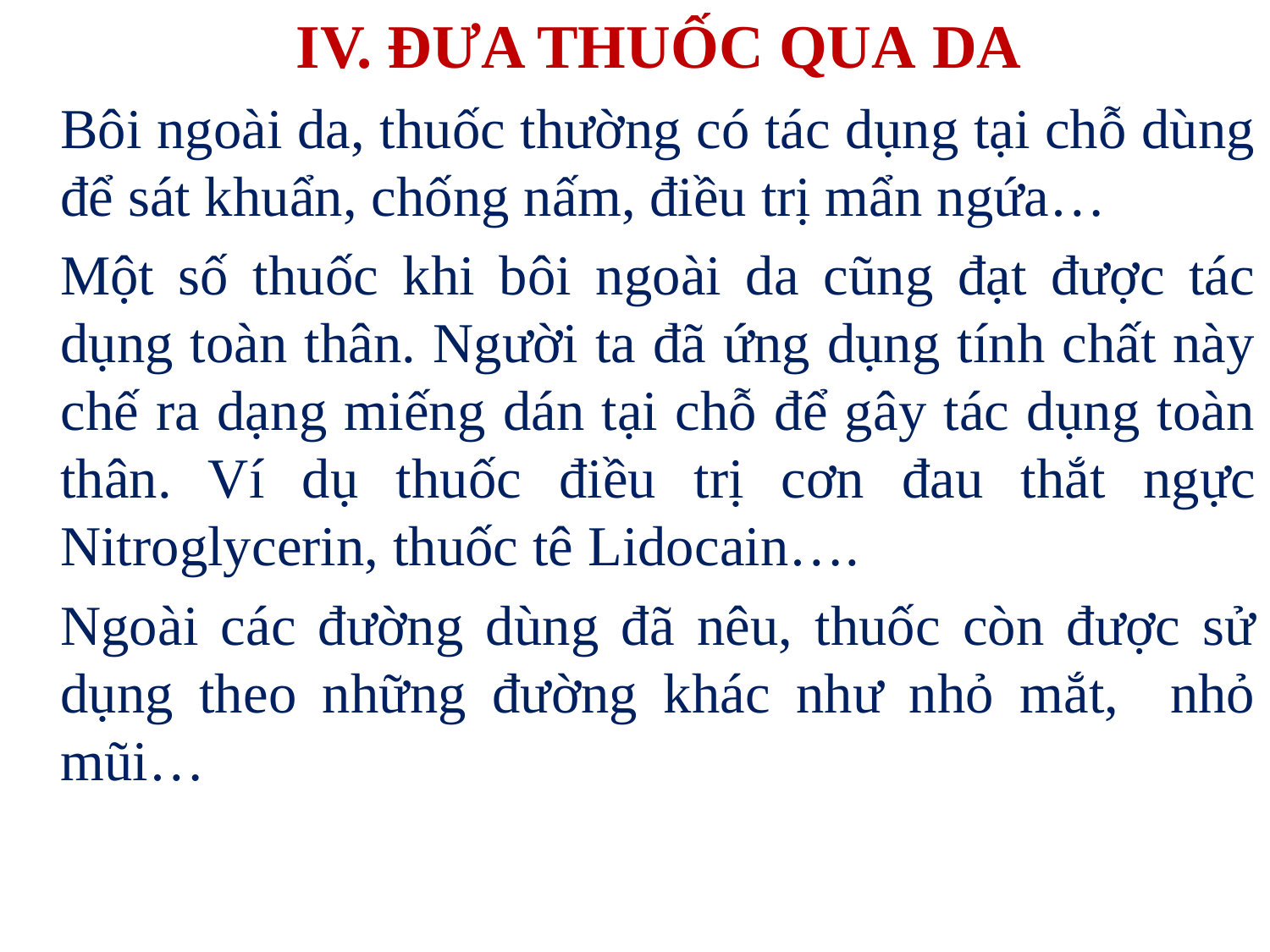

IV. ĐƯA THUỐC QUA DA
	Bôi ngoài da, thuốc thường có tác dụng tại chỗ dùng để sát khuẩn, chống nấm, điều trị mẩn ngứa…
	Một số thuốc khi bôi ngoài da cũng đạt được tác dụng toàn thân. Người ta đã ứng dụng tính chất này chế ra dạng miếng dán tại chỗ để gây tác dụng toàn thân. Ví dụ thuốc điều trị cơn đau thắt ngực Nitroglycerin, thuốc tê Lidocain….
	Ngoài các đường dùng đã nêu, thuốc còn được sử dụng theo những đường khác như nhỏ mắt,  nhỏ mũi…

#